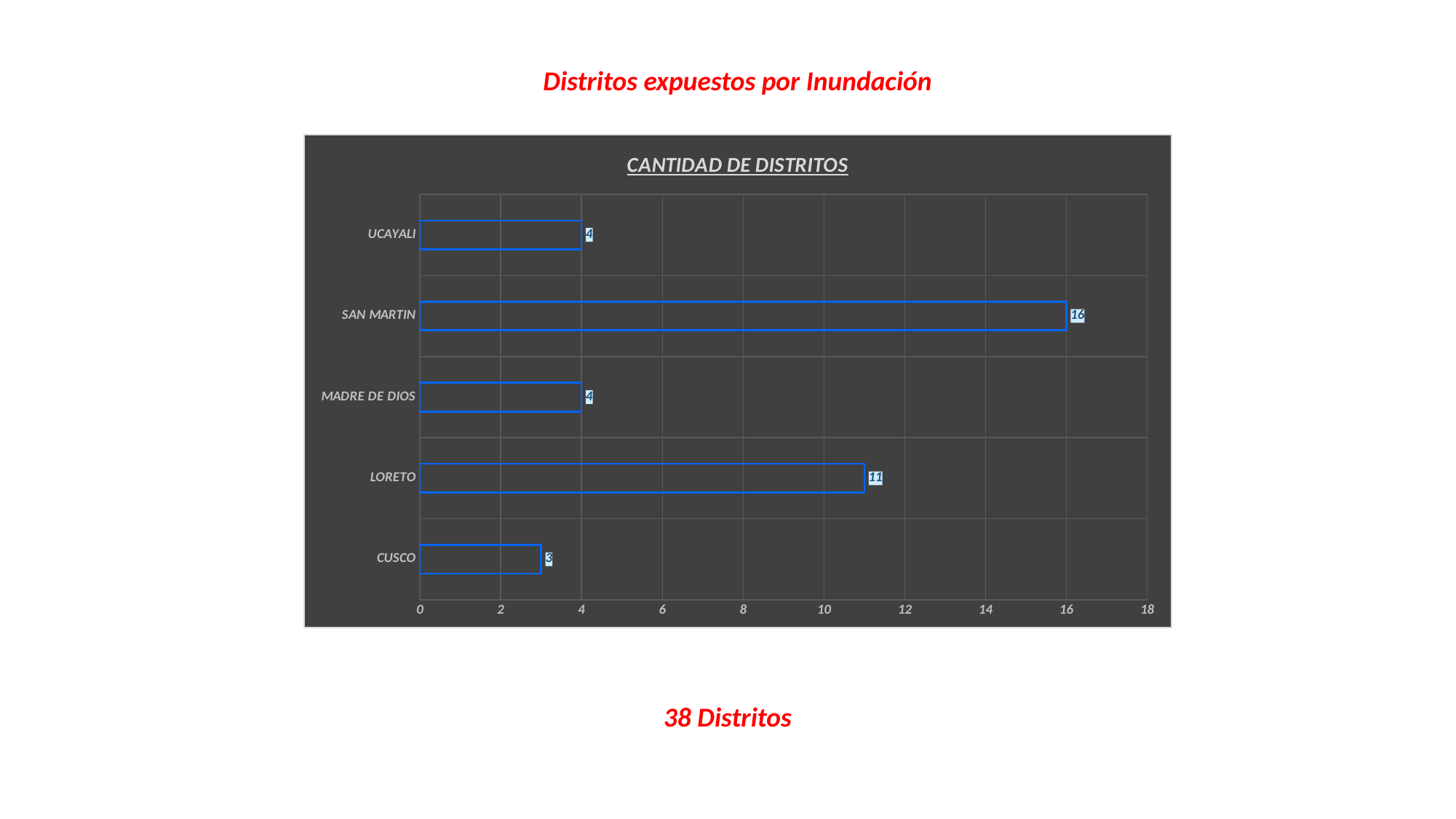

Distritos expuestos por Inundación

### Chart: CANTIDAD DE DISTRITOS

| Category | CANTIDAD DE DISTRITOS |
|---|---|
| CUSCO | 3.0 |
| LORETO | 11.0 |
| MADRE DE DIOS | 4.0 |
| SAN MARTIN | 16.0 |
| UCAYALI | 4.0 |
38 Distritos